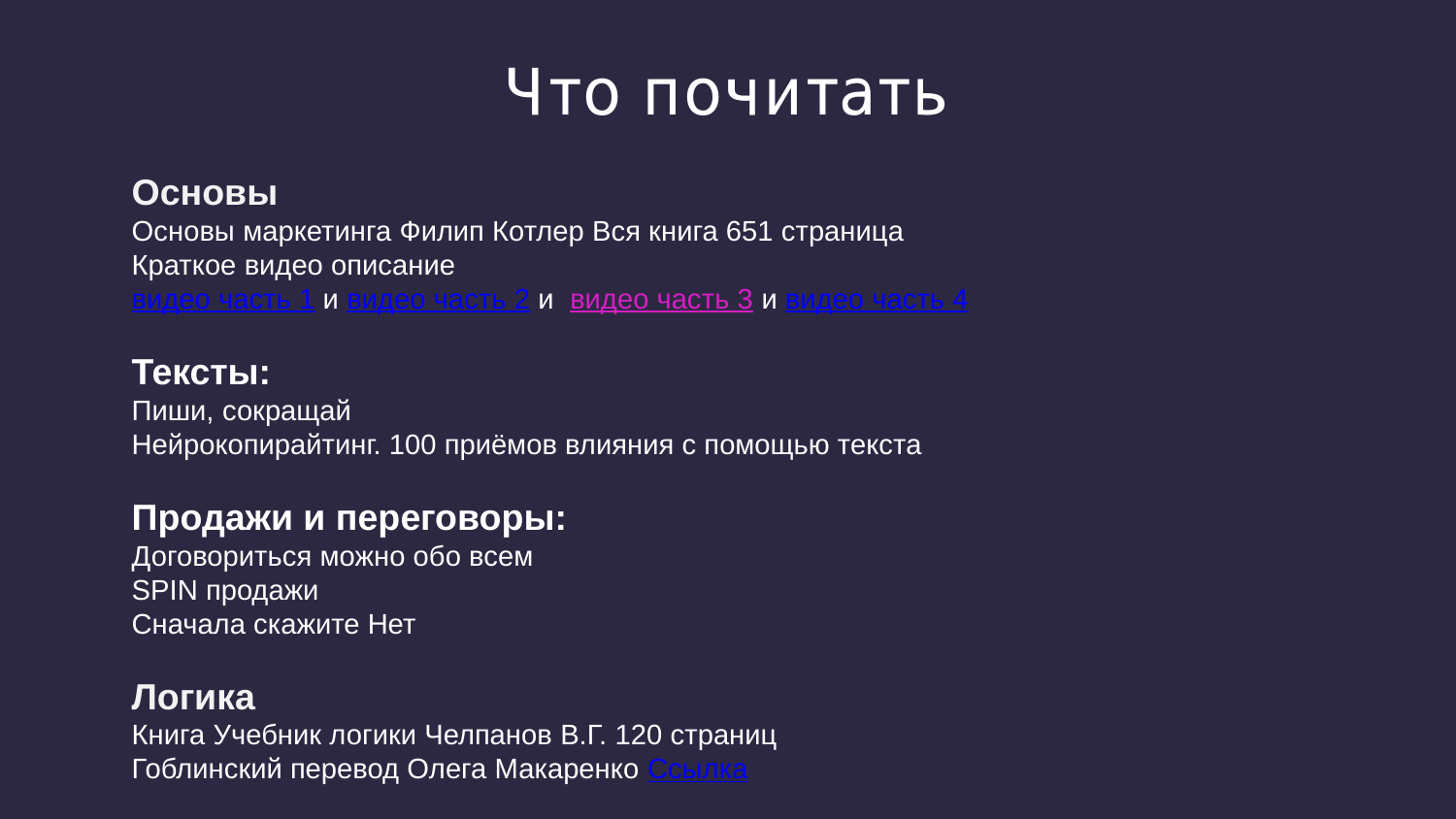

Что почитать
Основы
Основы маркетинга Филип Котлер Вся книга 651 страница
Краткое видео описание
видео часть 1 и видео часть 2 и  видео часть 3 и видео часть 4
Тексты:
Пиши, сокращай
Нейрокопирайтинг. 100 приёмов влияния с помощью текста
Продажи и переговоры:
Договориться можно обо всем
SPIN продажи
Сначала скажите Нет

Логика
Книга Учебник логики Челпанов В.Г. 120 страниц
Гоблинский перевод Олега Макаренко Ссылка